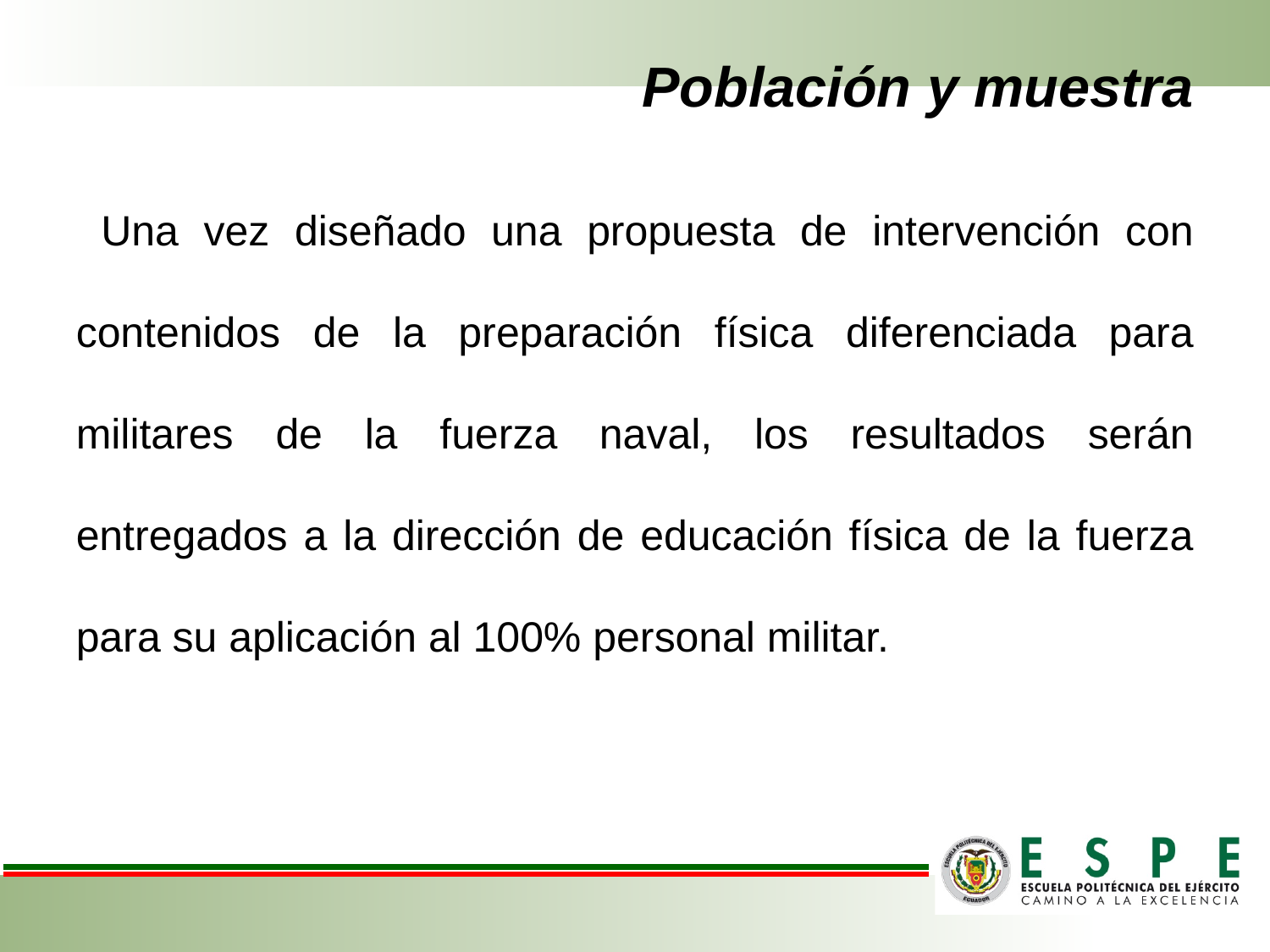

# Población y muestra
Una vez diseñado una propuesta de intervención con contenidos de la preparación física diferenciada para militares de la fuerza naval, los resultados serán entregados a la dirección de educación física de la fuerza para su aplicación al 100% personal militar.